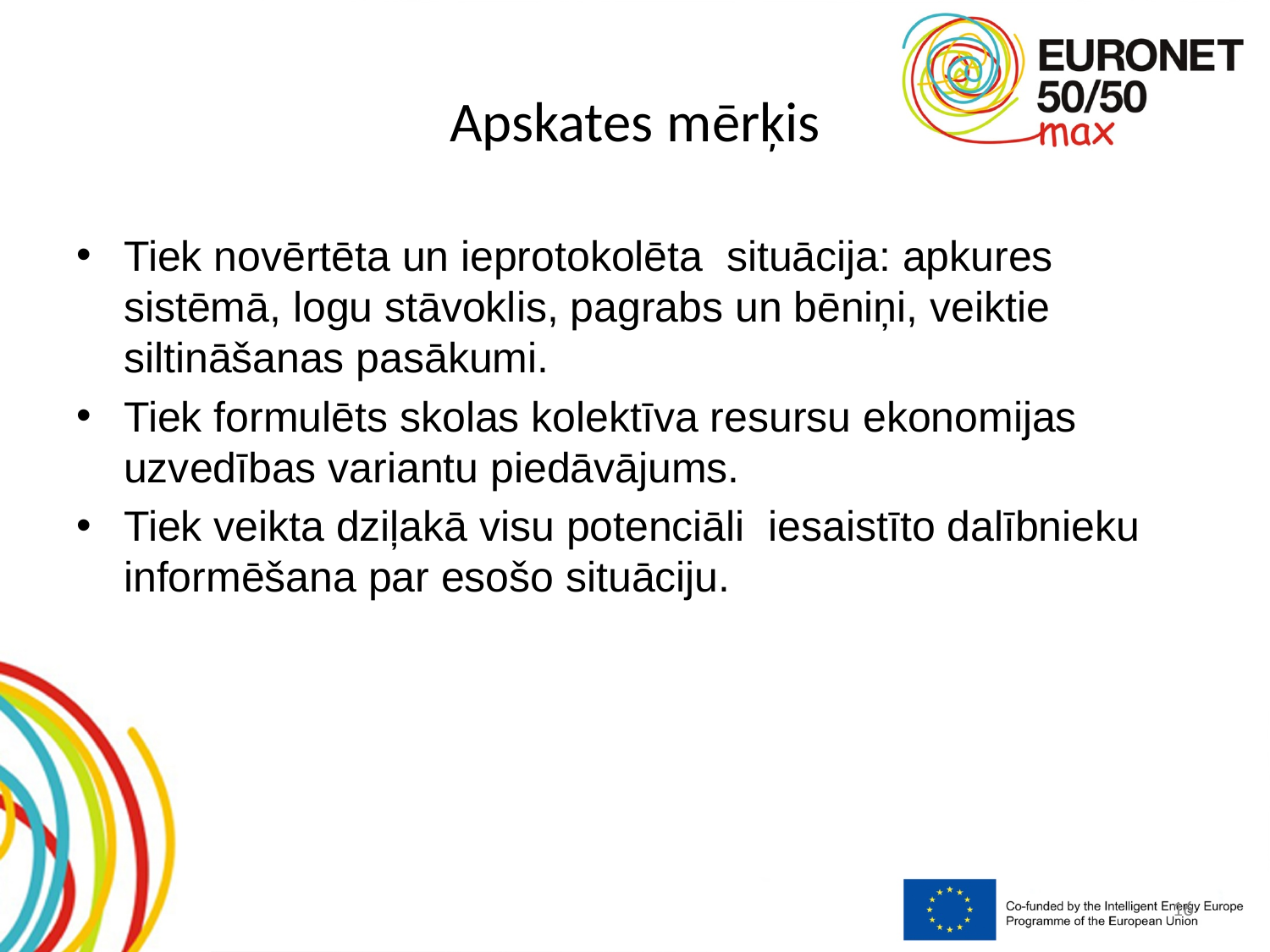

# Apskates mērķis
Tiek novērtēta un ieprotokolēta  situācija: apkures sistēmā, logu stāvoklis, pagrabs un bēniņi, veiktie  siltināšanas pasākumi.
Tiek formulēts skolas kolektīva resursu ekonomijas uzvedības variantu piedāvājums.
Tiek veikta dziļakā visu potenciāli  iesaistīto dalībnieku informēšana par esošo situāciju.

16